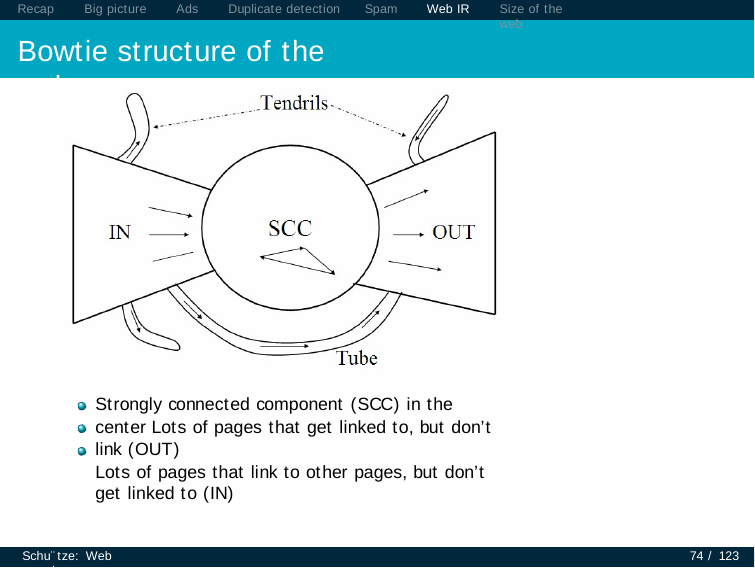

Recap	Big picture	Ads	Duplicate detection

Bowtie structure of the web
Spam
Web IR
Size of the web

Strongly connected component (SCC) in the center Lots of pages that get linked to, but don’t link (OUT)
Lots of pages that link to other pages, but don’t get linked to (IN)

Schu¨tze:  Web search
74 / 123